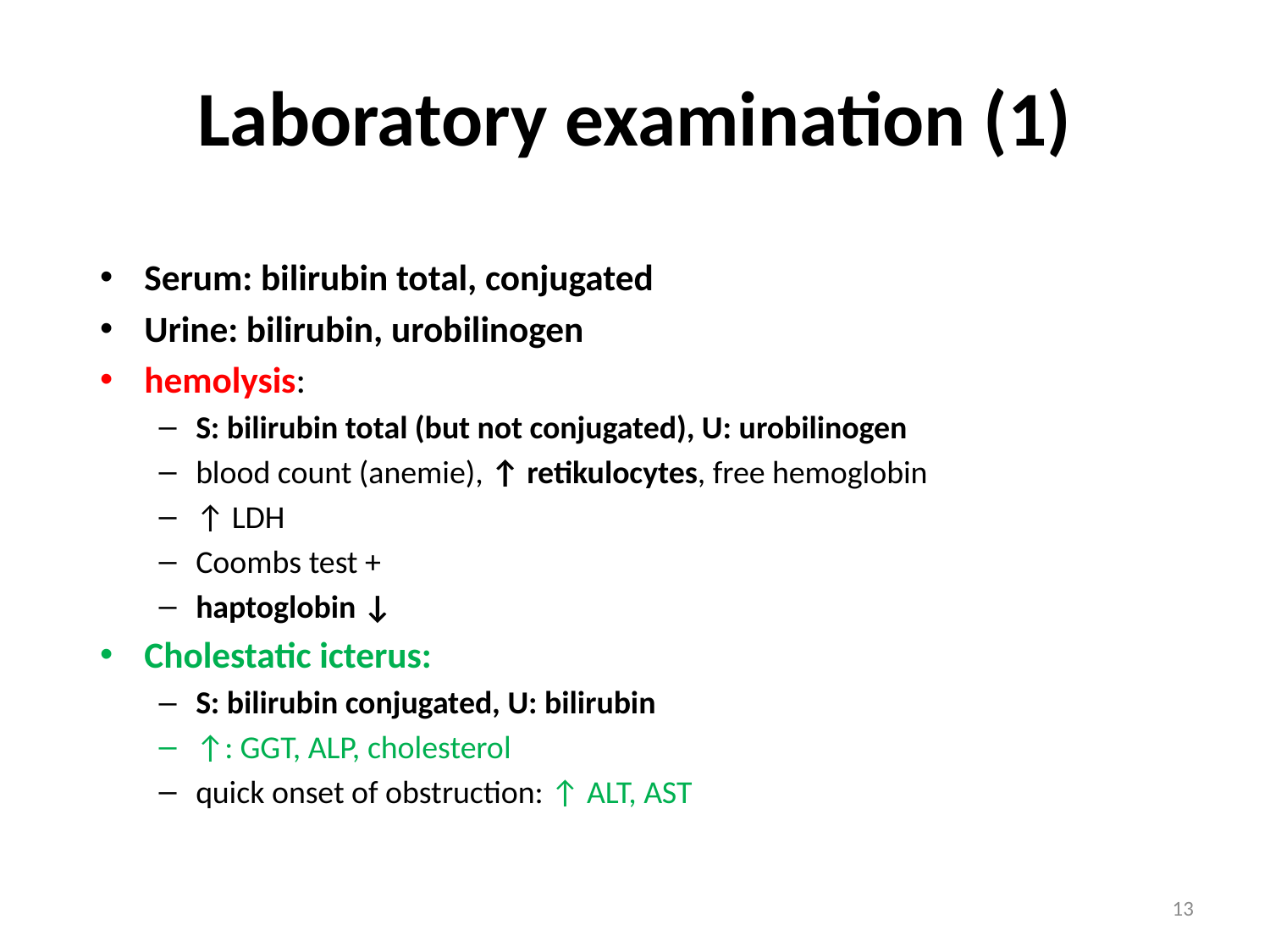

# Laboratory examination (1)
Serum: bilirubin total, conjugated
Urine: bilirubin, urobilinogen
hemolysis:
S: bilirubin total (but not conjugated), U: urobilinogen
blood count (anemie), ↑ retikulocytes, free hemoglobin
↑ LDH
Coombs test +
haptoglobin ↓
Cholestatic icterus:
S: bilirubin conjugated, U: bilirubin
↑: GGT, ALP, cholesterol
quick onset of obstruction: ↑ ALT, AST

13